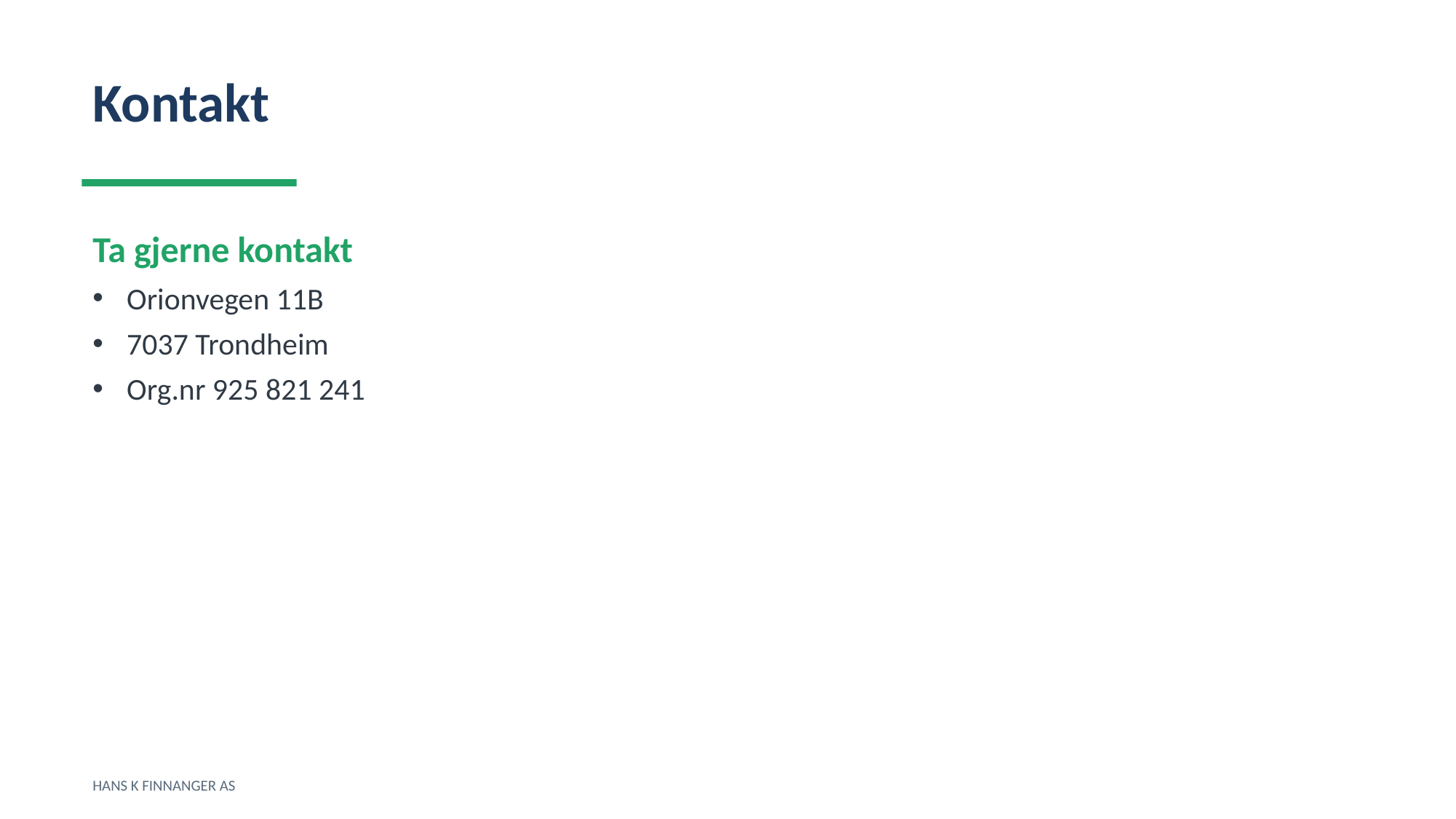

Kontakt

Ta gjerne kontakt
Orionvegen 11B
7037 Trondheim
Org.nr 925 821 241
HANS K FINNANGER AS